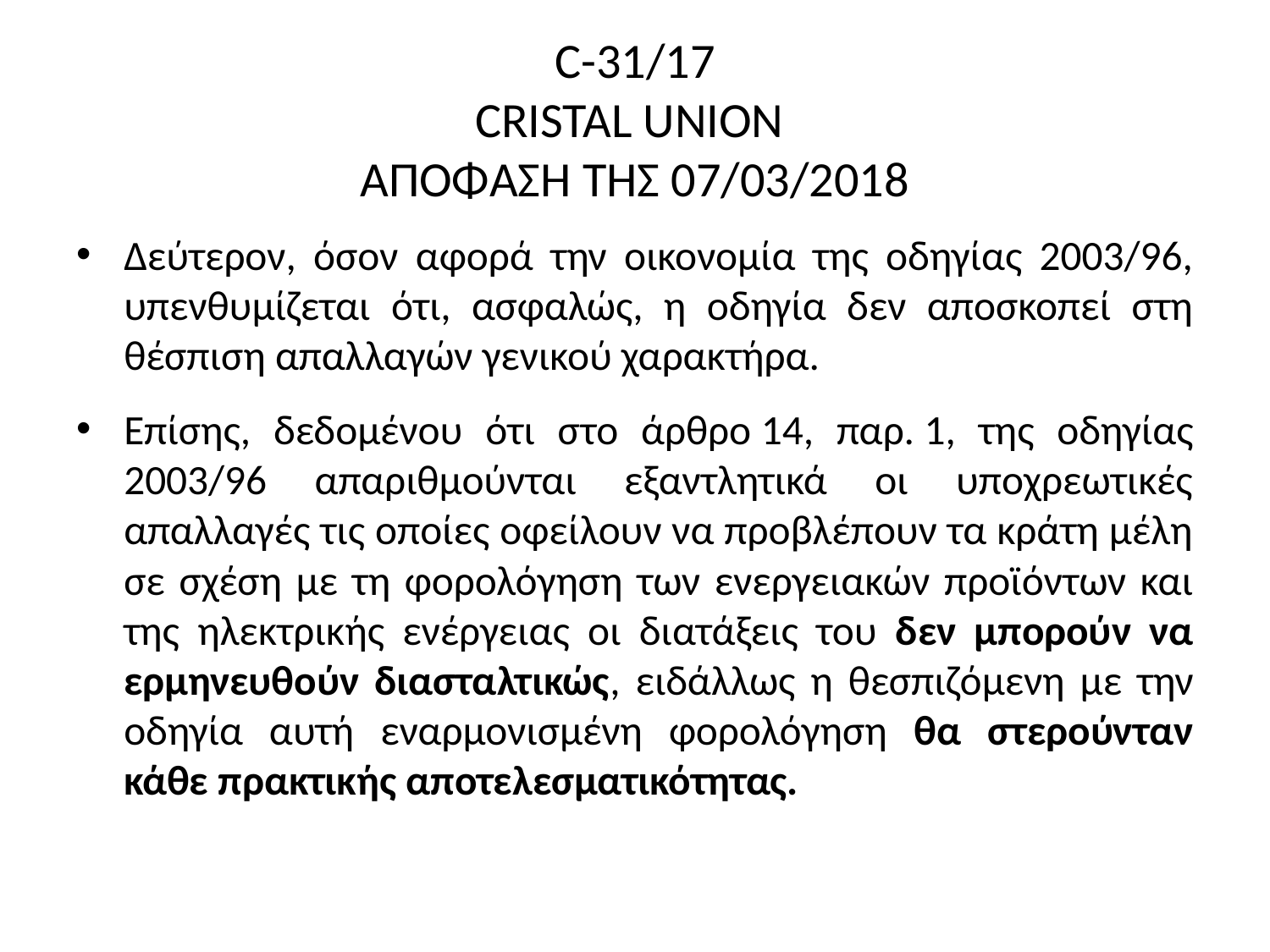

# C-31/17 CRISTAL UNION ΑΠΟΦΑΣΗ ΤΗΣ 07/03/2018
Δεύτερον, όσον αφορά την οικονομία της οδηγίας 2003/96, υπενθυμίζεται ότι, ασφαλώς, η οδηγία δεν αποσκοπεί στη θέσπιση απαλλαγών γενικού χαρακτήρα.
Επίσης, δεδομένου ότι στο άρθρο 14, παρ. 1, της οδηγίας 2003/96 απαριθμούνται εξαντλητικά οι υποχρεωτικές απαλλαγές τις οποίες οφείλουν να προβλέπουν τα κράτη μέλη σε σχέση με τη φορολόγηση των ενεργειακών προϊόντων και της ηλεκτρικής ενέργειας οι διατάξεις του δεν μπορούν να ερμηνευθούν διασταλτικώς, ειδάλλως η θεσπιζόμενη με την οδηγία αυτή εναρμονισμένη φορολόγηση θα στερούνταν κάθε πρακτικής αποτελεσματικότητας.